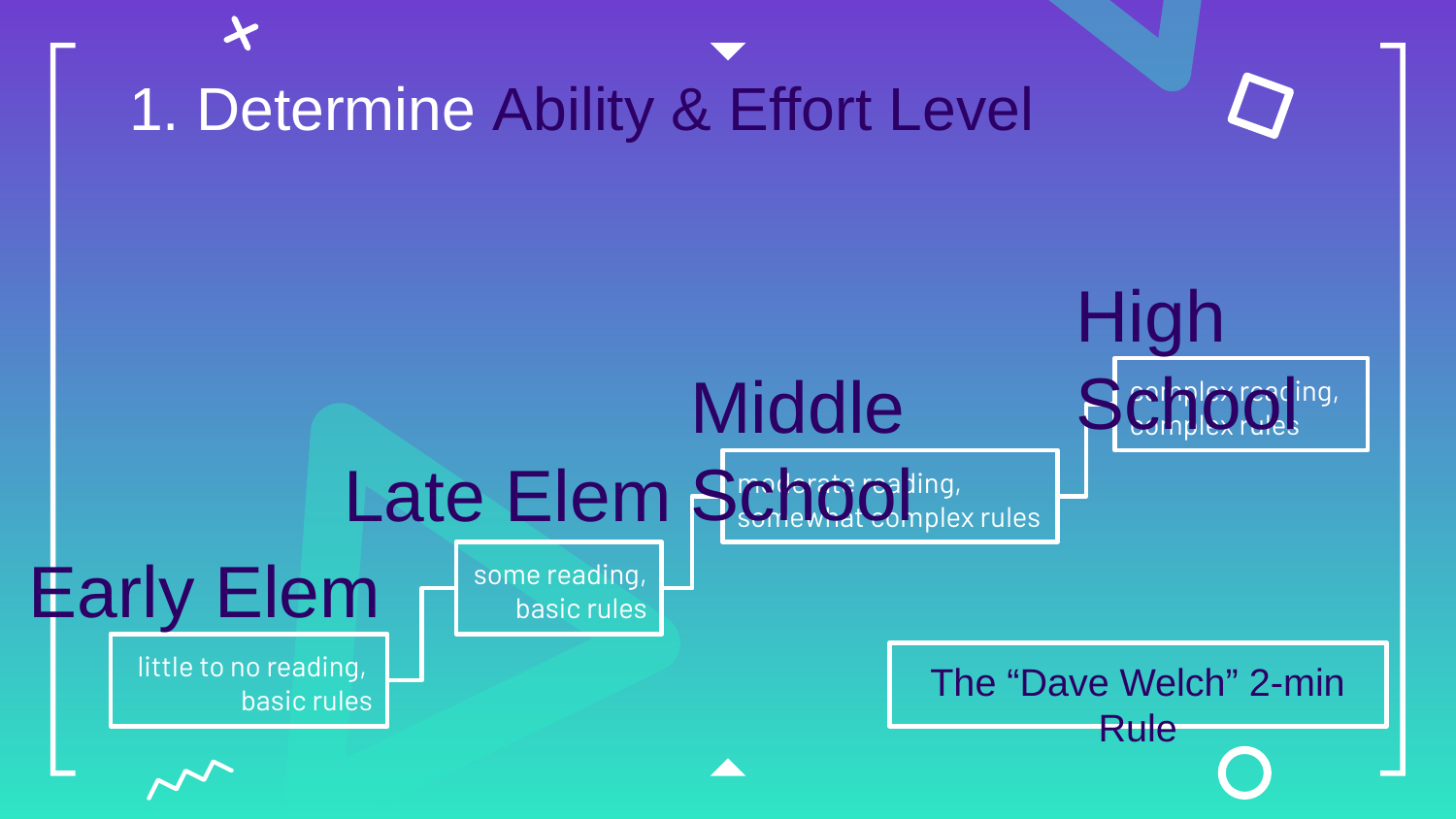

# 1. Determine Ability & Effort Level
High School
Middle School
complex reading,
complex rules
Late Elem
moderate reading,
somewhat complex rules
Early Elem
some reading,
basic rules
little to no reading,
basic rules
The “Dave Welch” 2-min Rule